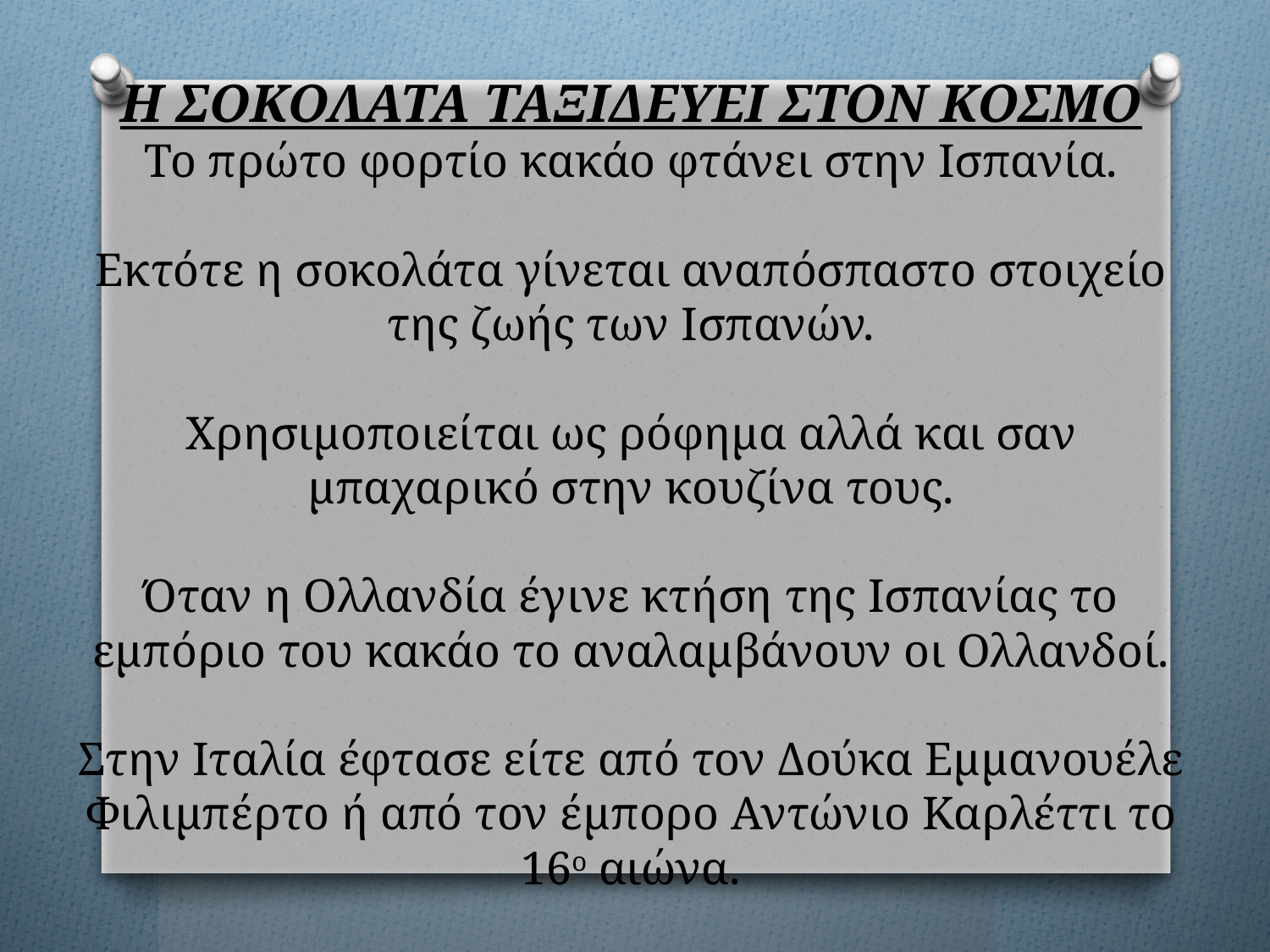

# Η ΣΟΚΟΛΑΤΑ ΤΑΞΙΔΕΥΕΙ ΣΤΟΝ ΚΟΣΜΟ Το πρώτο φορτίο κακάο φτάνει στην Ισπανία. Εκτότε η σοκολάτα γίνεται αναπόσπαστο στοιχείο της ζωής των Ισπανών. Χρησιμοποιείται ως ρόφημα αλλά και σαν μπαχαρικό στην κουζίνα τους. Όταν η Ολλανδία έγινε κτήση της Ισπανίας το εμπόριο του κακάο το αναλαμβάνουν οι Ολλανδοί. Στην Ιταλία έφτασε είτε από τον Δούκα Εμμανουέλε Φιλιμπέρτο ή από τον έμπορο Αντώνιο Καρλέττι το 16ο αιώνα.